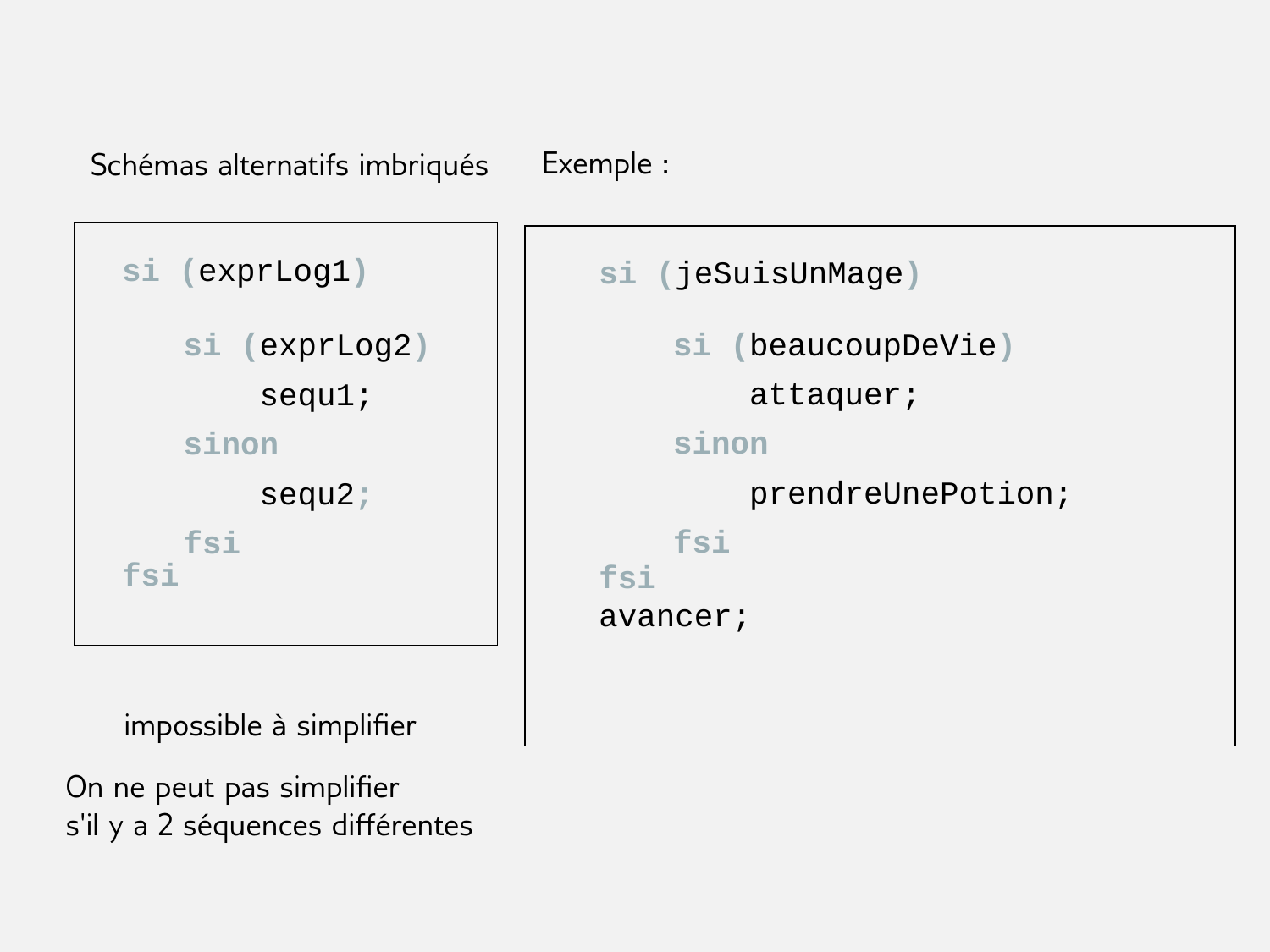

Exemple :

si (jeSuisUnMage)

fsi
avancer;
si (beaucoupDeVie)
    attaquer;
sinon
    prendreUnePotion;
fsi

Schémas alternatifs imbriqués

si (exprLog1)

fsi
si (exprLog2)
    sequ1;
sinon
    sequ2;
fsi
impossible à simplifier
On ne peut pas simplifier
s'il y a 2 séquences différentes